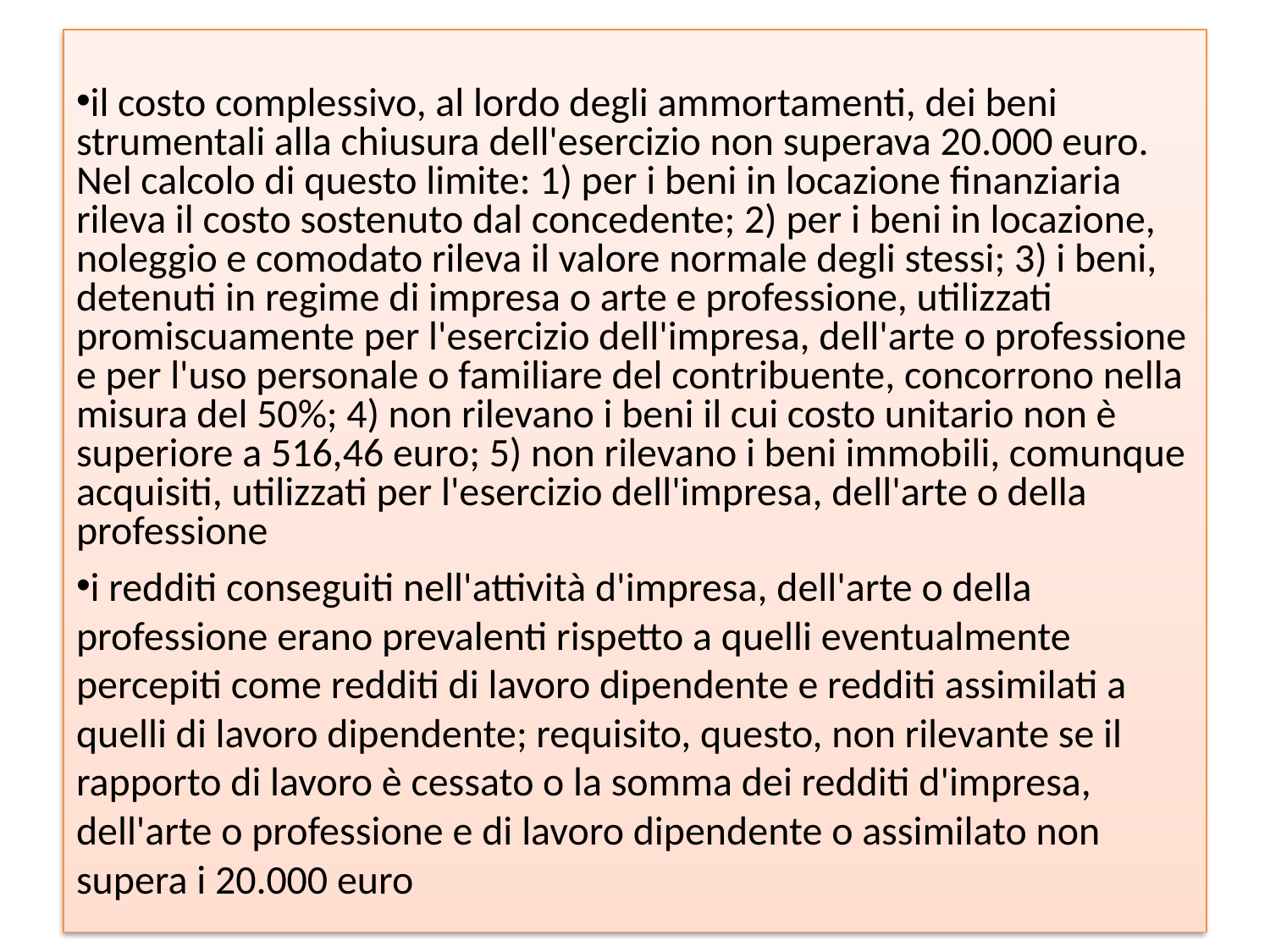

il costo complessivo, al lordo degli ammortamenti, dei beni strumentali alla chiusura dell'esercizio non superava 20.000 euro. Nel calcolo di questo limite: 1) per i beni in locazione finanziaria rileva il costo sostenuto dal concedente; 2) per i beni in locazione, noleggio e comodato rileva il valore normale degli stessi; 3) i beni, detenuti in regime di impresa o arte e professione, utilizzati promiscuamente per l'esercizio dell'impresa, dell'arte o professione e per l'uso personale o familiare del contribuente, concorrono nella misura del 50%; 4) non rilevano i beni il cui costo unitario non è superiore a 516,46 euro; 5) non rilevano i beni immobili, comunque acquisiti, utilizzati per l'esercizio dell'impresa, dell'arte o della professione
i redditi conseguiti nell'attività d'impresa, dell'arte o della professione erano prevalenti rispetto a quelli eventualmente percepiti come redditi di lavoro dipendente e redditi assimilati a quelli di lavoro dipendente; requisito, questo, non rilevante se il rapporto di lavoro è cessato o la somma dei redditi d'impresa, dell'arte o professione e di lavoro dipendente o assimilato non supera i 20.000 euro